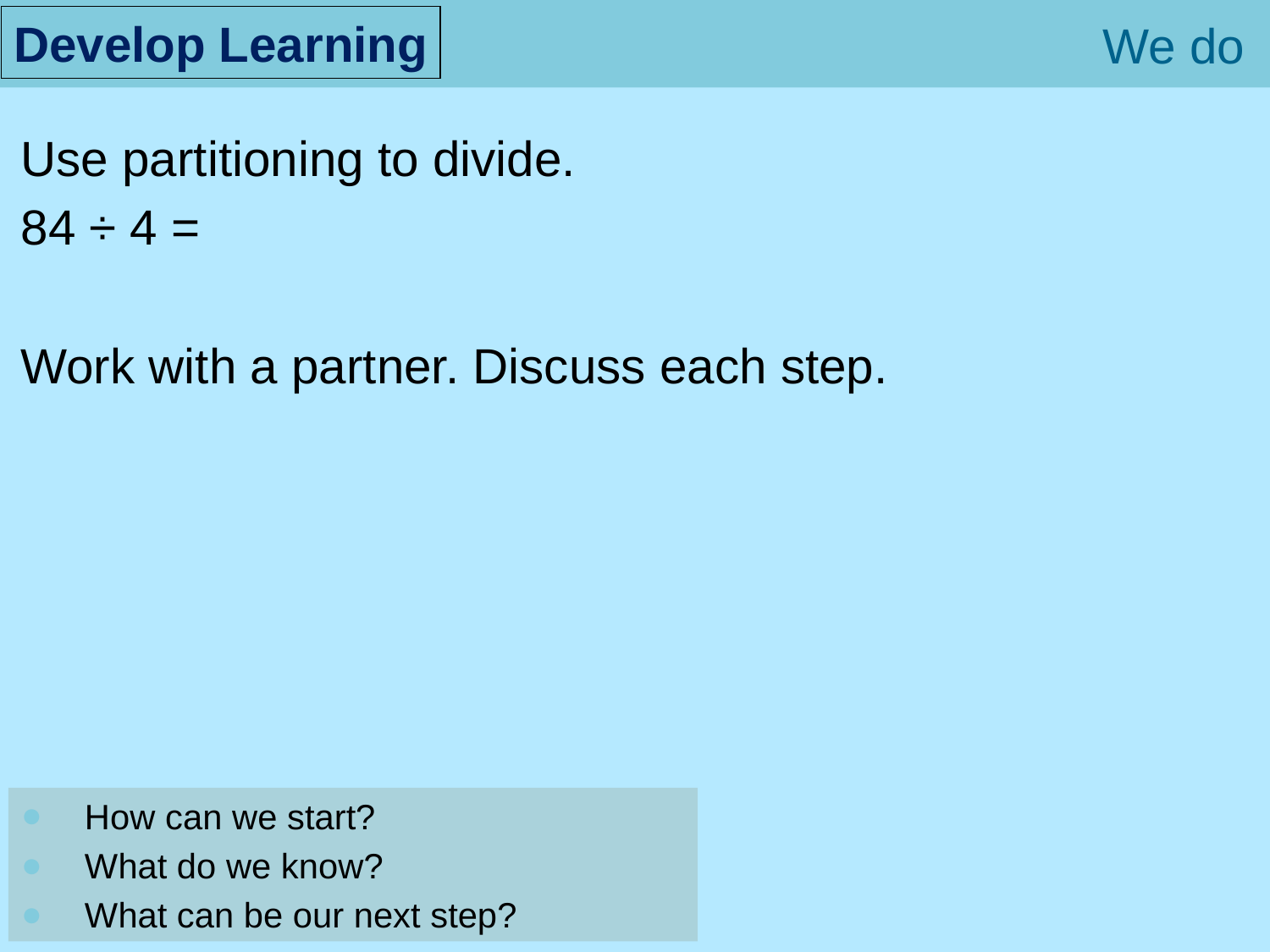

We do
Develop Learning
Use partitioning to divide.
84 ÷ 4 =

Work with a partner. Discuss each step.
How can we start?
What do we know?
What can be our next step?